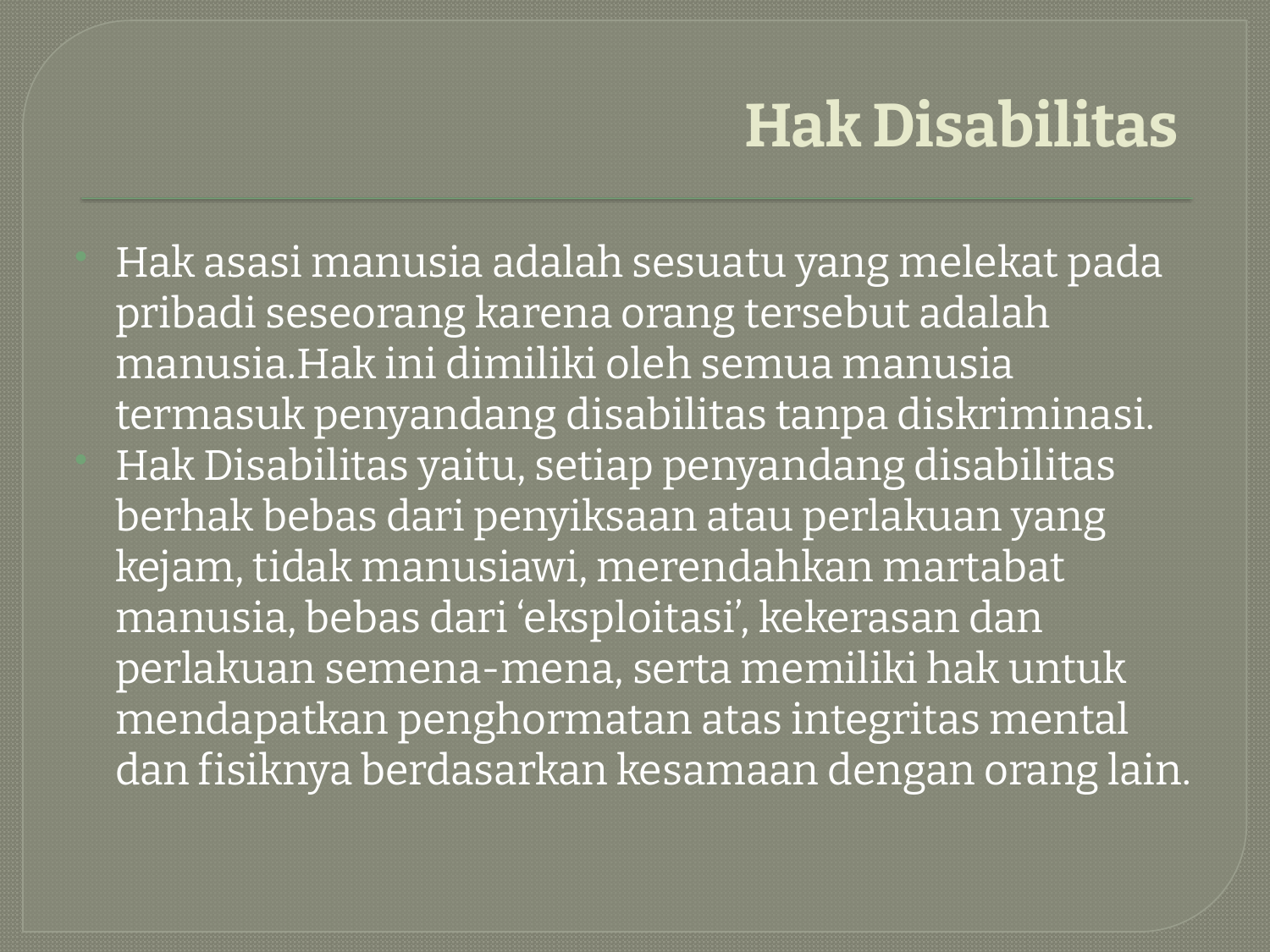

# Hak Disabilitas
Hak asasi manusia adalah sesuatu yang melekat pada pribadi seseorang karena orang tersebut adalah manusia.Hak ini dimiliki oleh semua manusia termasuk penyandang disabilitas tanpa diskriminasi.
Hak Disabilitas yaitu, setiap penyandang disabilitas berhak bebas dari penyiksaan atau perlakuan yang kejam, tidak manusiawi, merendahkan martabat manusia, bebas dari ‘eksploitasi’, kekerasan dan perlakuan semena-mena, serta memiliki hak untuk mendapatkan penghormatan atas integritas mental dan fisiknya berdasarkan kesamaan dengan orang lain.